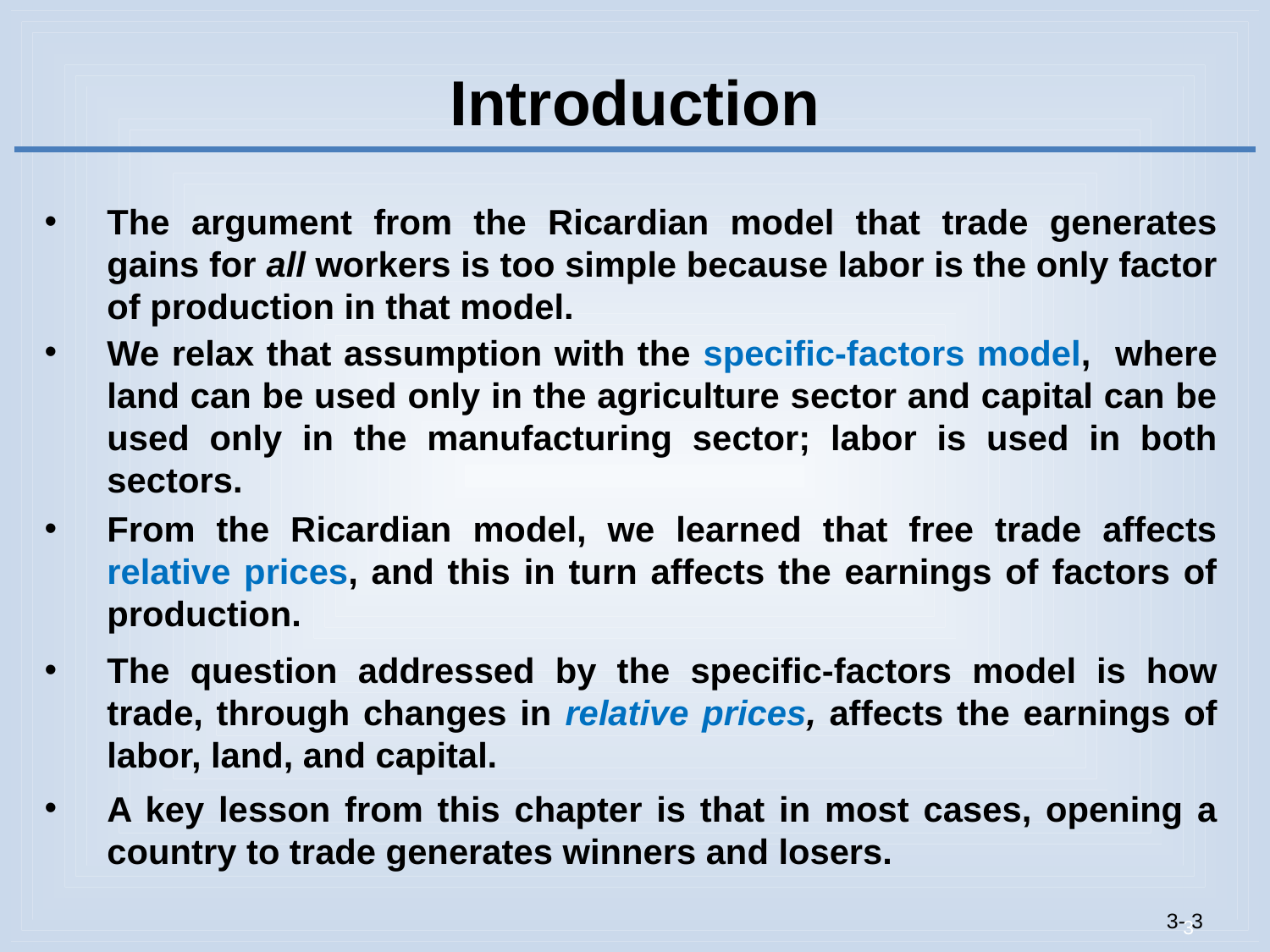

# Introduction
The argument from the Ricardian model that trade generates gains for all workers is too simple because labor is the only factor of production in that model.
We relax that assumption with the specific-factors model,  where land can be used only in the agriculture sector and capital can be used only in the manufacturing sector; labor is used in both sectors.
From the Ricardian model, we learned that free trade affects relative prices, and this in turn affects the earnings of factors of production.
The question addressed by the specific-factors model is how trade, through changes in relative prices, affects the earnings of labor, land, and capital.
A key lesson from this chapter is that in most cases, opening a country to trade generates winners and losers.